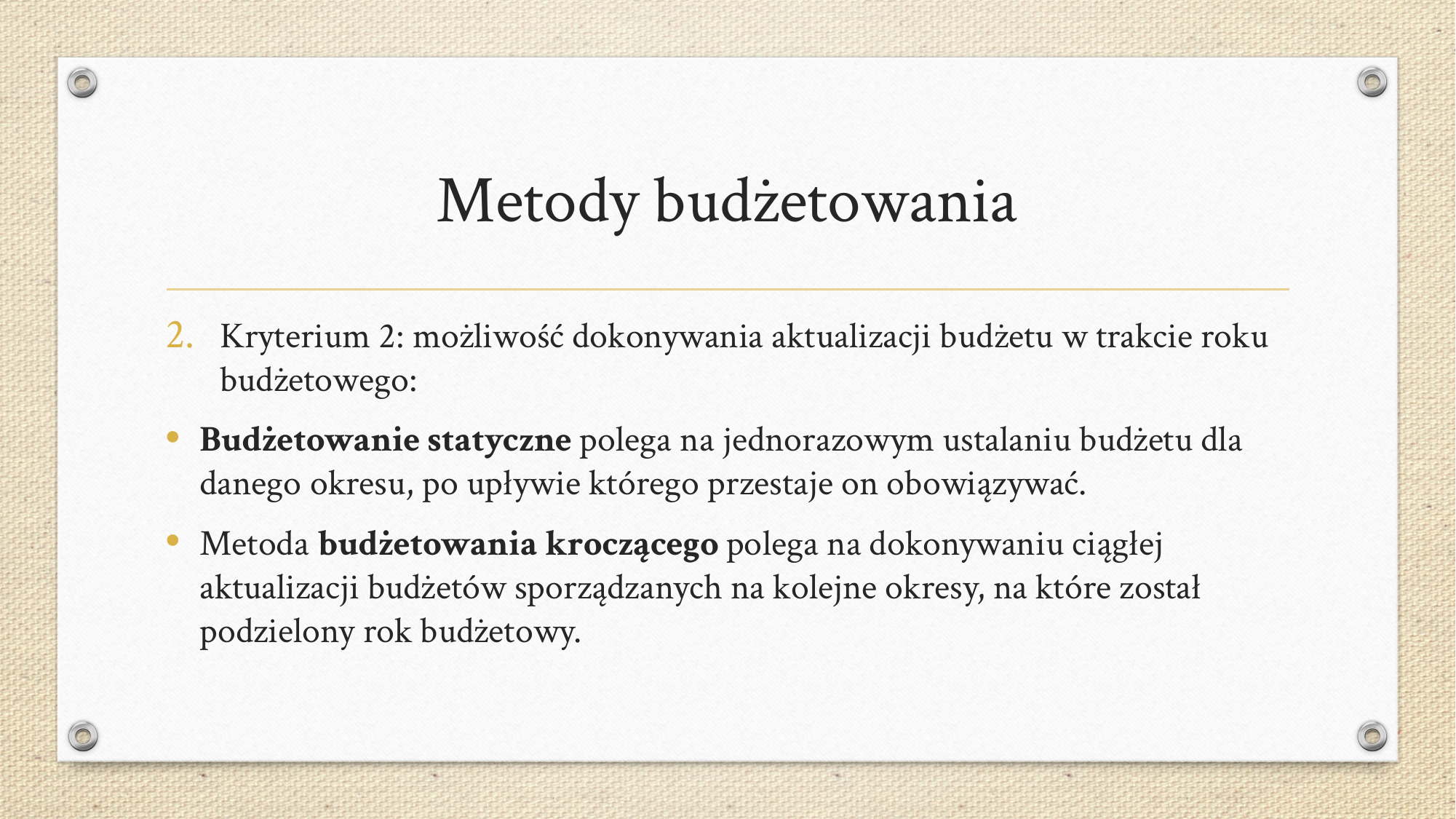

# Metody budżetowania
Kryterium 2: możliwość dokonywania aktualizacji bu­dżetu w trakcie roku budżetowego:
Budżetowanie statyczne polega na jednorazowym ustalaniu budżetu dla danego okresu, po upływie którego przestaje on obowiązywać.
Metoda budżetowania kroczącego polega na dokonywaniu ciągłej aktualizacji budżetów sporządza­nych na kolejne okresy, na które został podzielony rok budżetowy.